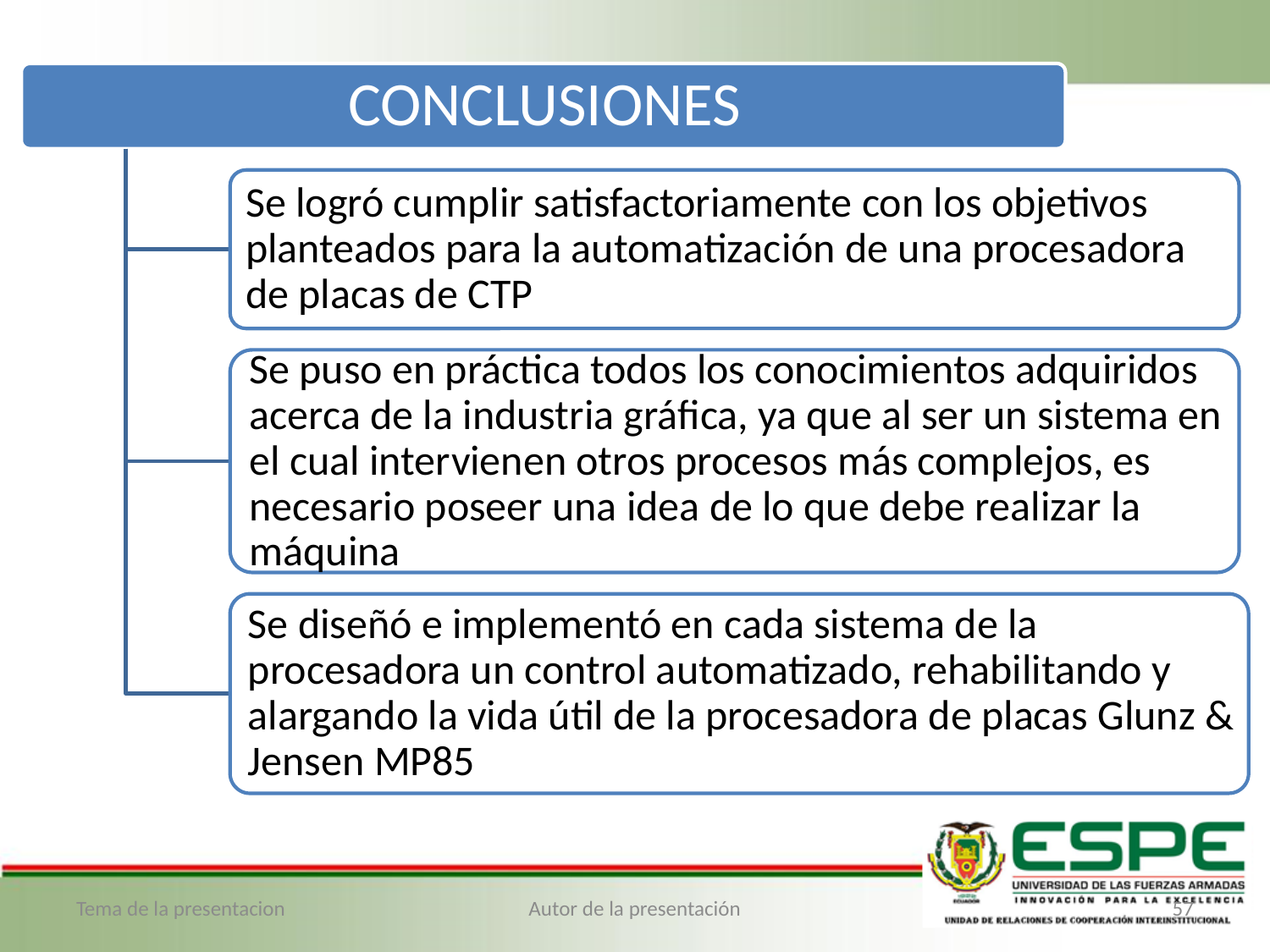

CONCLUSIONES
Se logró cumplir satisfactoriamente con los objetivos planteados para la automatización de una procesadora de placas de CTP
Se puso en práctica todos los conocimientos adquiridos acerca de la industria gráfica, ya que al ser un sistema en el cual intervienen otros procesos más complejos, es necesario poseer una idea de lo que debe realizar la máquina
Se diseñó e implementó en cada sistema de la procesadora un control automatizado, rehabilitando y alargando la vida útil de la procesadora de placas Glunz & Jensen MP85
Tema de la presentacion
Autor de la presentación
57